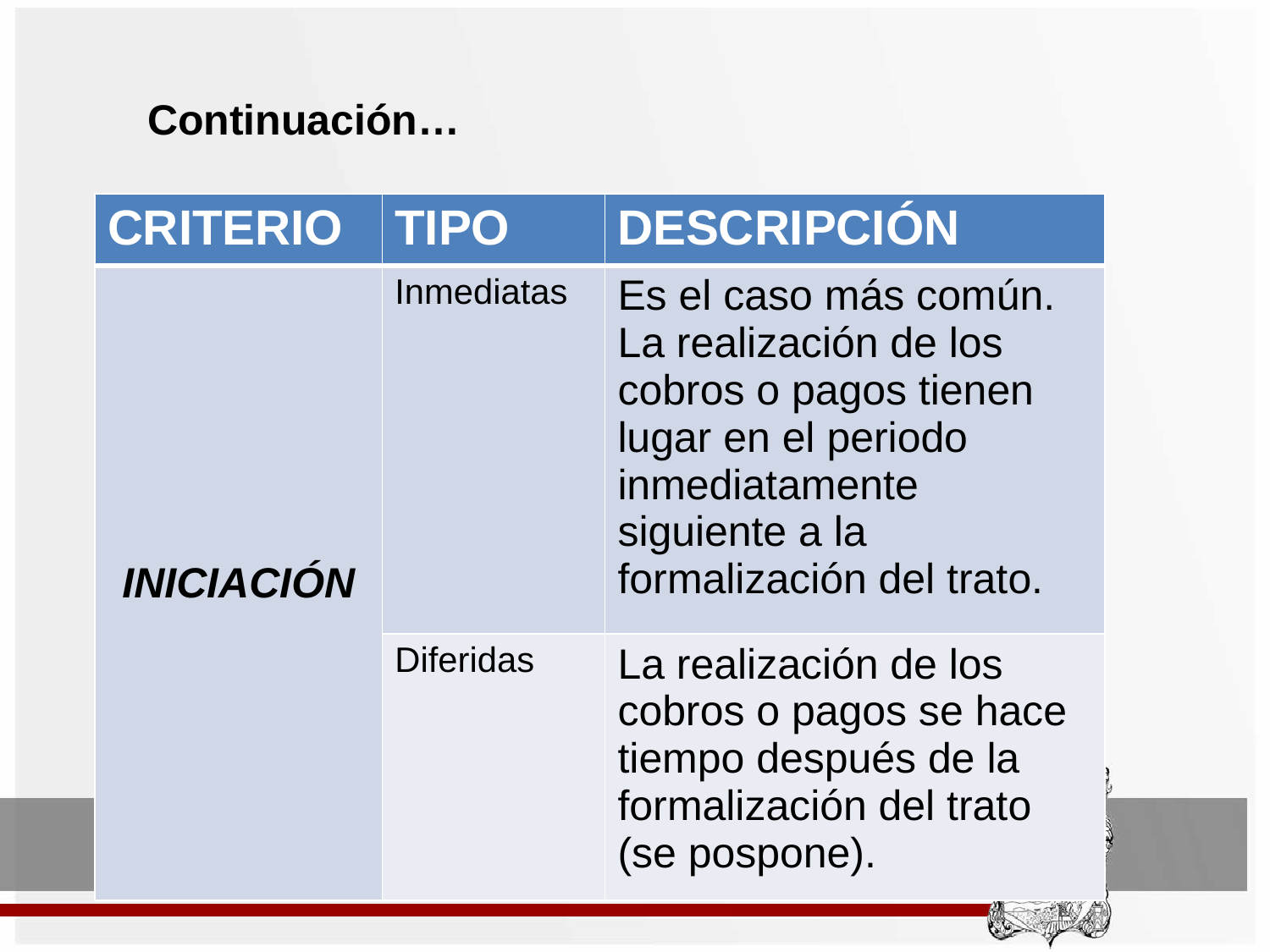

Continuación…
| CRITERIO | TIPO | DESCRIPCIÓN |
| --- | --- | --- |
| INICIACIÓN | Inmediatas | Es el caso más común. La realización de los cobros o pagos tienen lugar en el periodo inmediatamente siguiente a la formalización del trato. |
|  | Diferidas | La realización de los cobros o pagos se hace tiempo después de la formalización del trato (se pospone). |